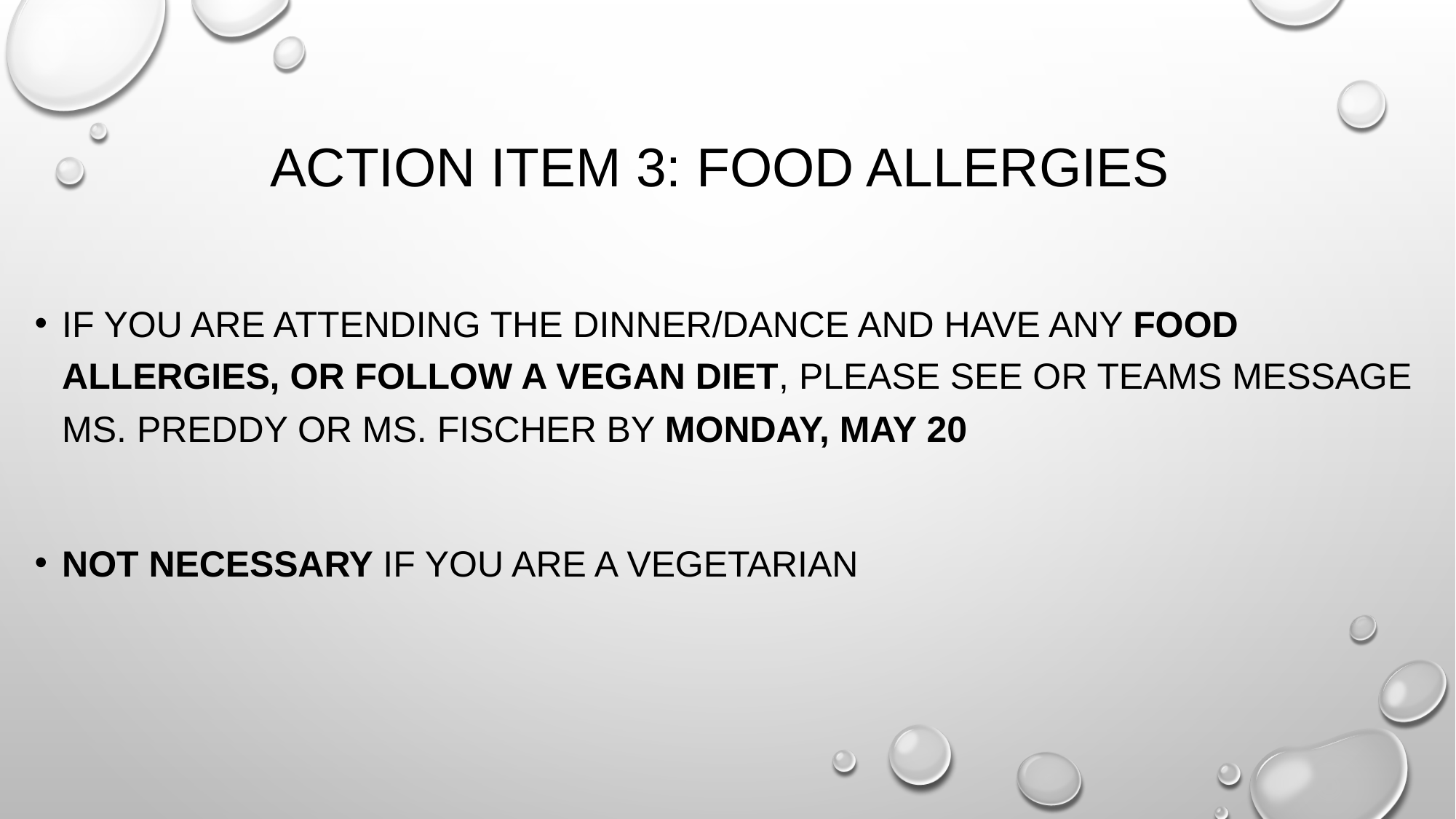

# Action item 3: food allergies

If you are attending the dinner/dance and have any food allergies, or follow a vegan diet, please see or teams message Ms. preddy or ms. fischer by monday, may 20

Not necessary if you are a vegetarian